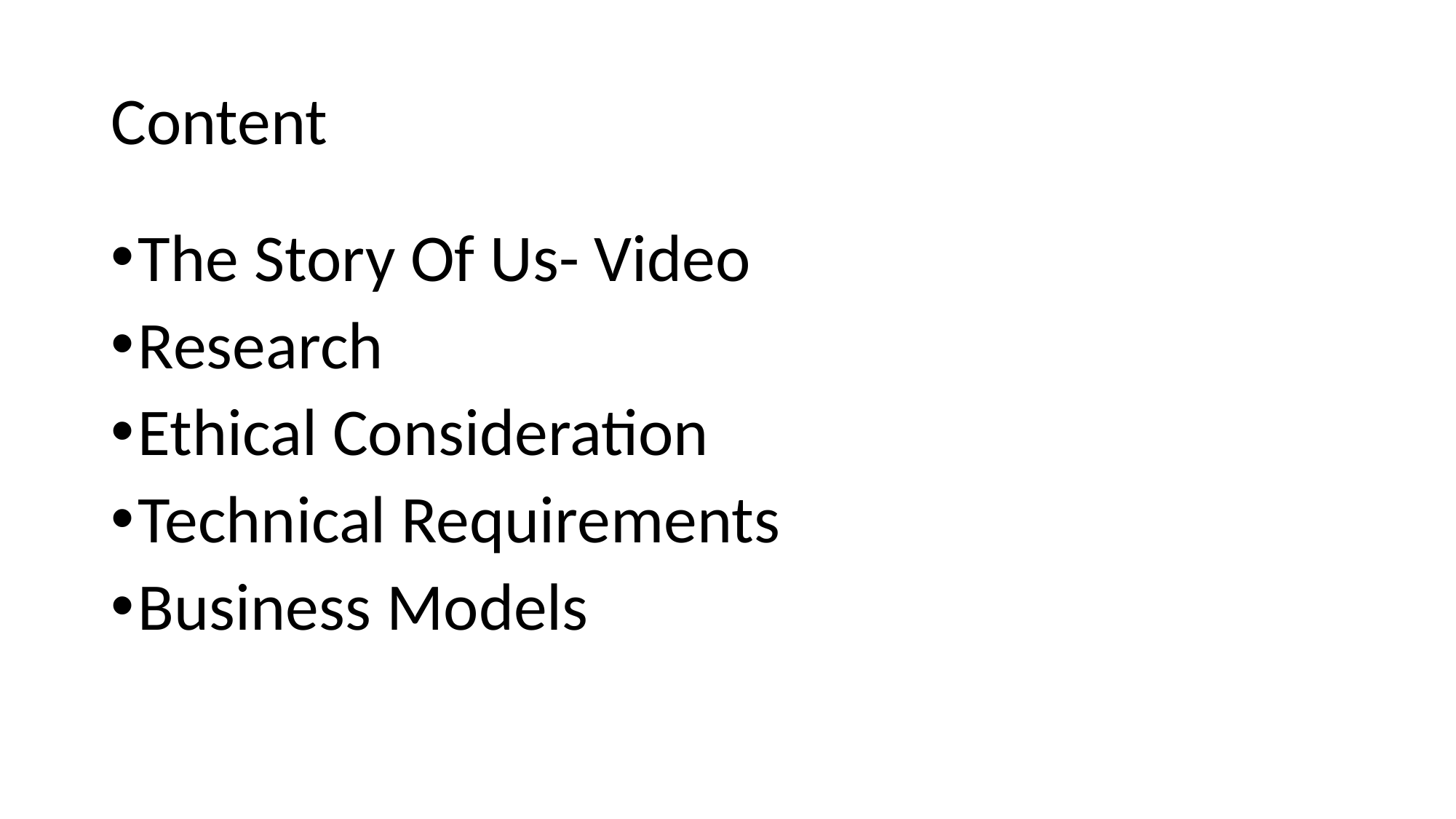

# Content
The Story Of Us- Video
Research
Ethical Consideration
Technical Requirements
Business Models